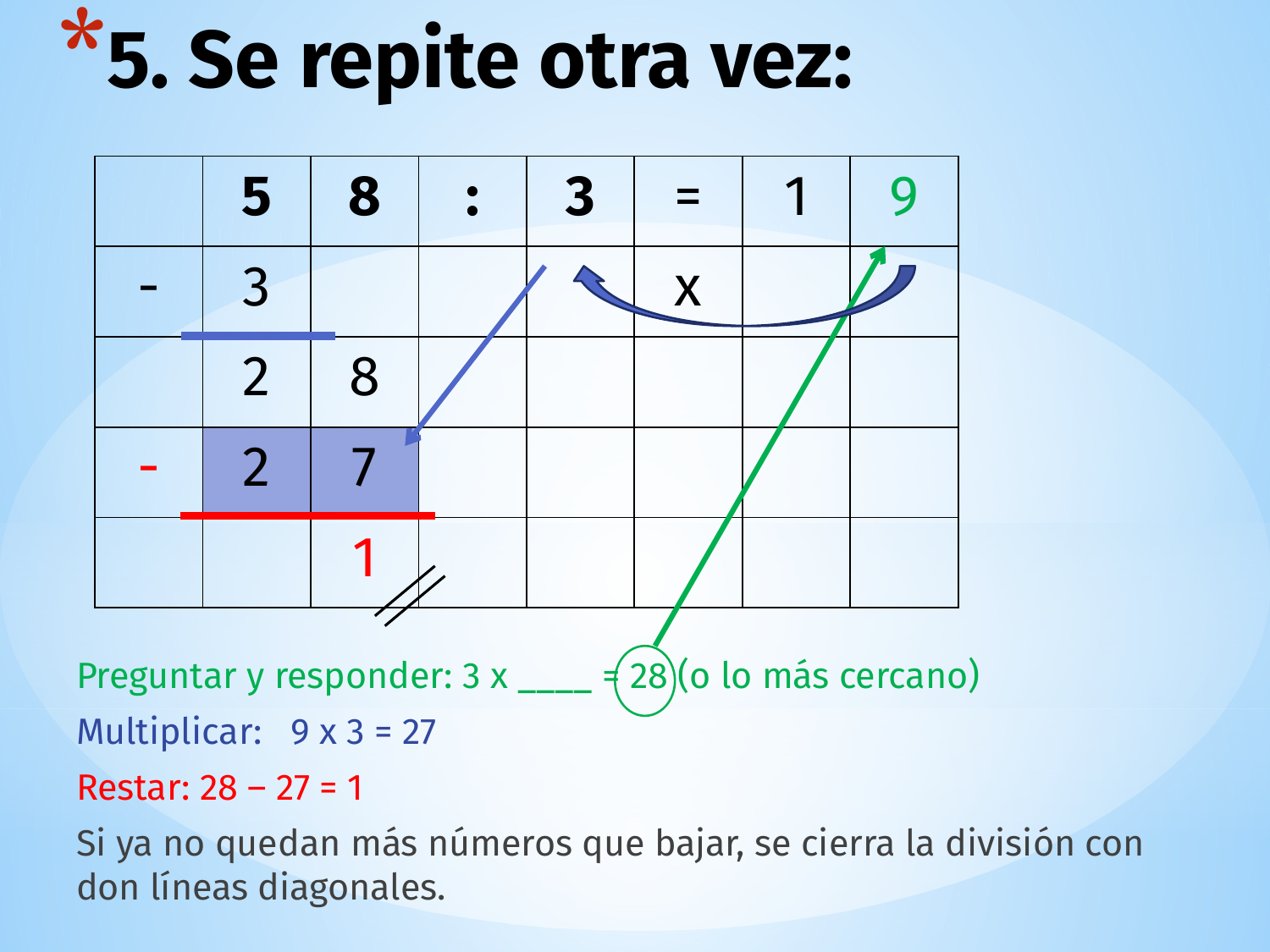

# 5. Se repite otra vez:
|  | 5 | 8 | : | 3 | = | 1 | 9 |
| --- | --- | --- | --- | --- | --- | --- | --- |
| - | 3 |  |  |  | x |  |  |
|  | 2 | 8 |  |  |  |  |  |
| - | 2 | 7 |  |  |  |  |  |
|  |  | 1 |  |  |  |  |  |

Preguntar y responder: 3 x ____ = 28 (o lo más cercano)
Multiplicar:   9 x 3 = 27
Restar: 28 – 27 = 1
Si ya no quedan más números que bajar, se cierra la división con don líneas diagonales.